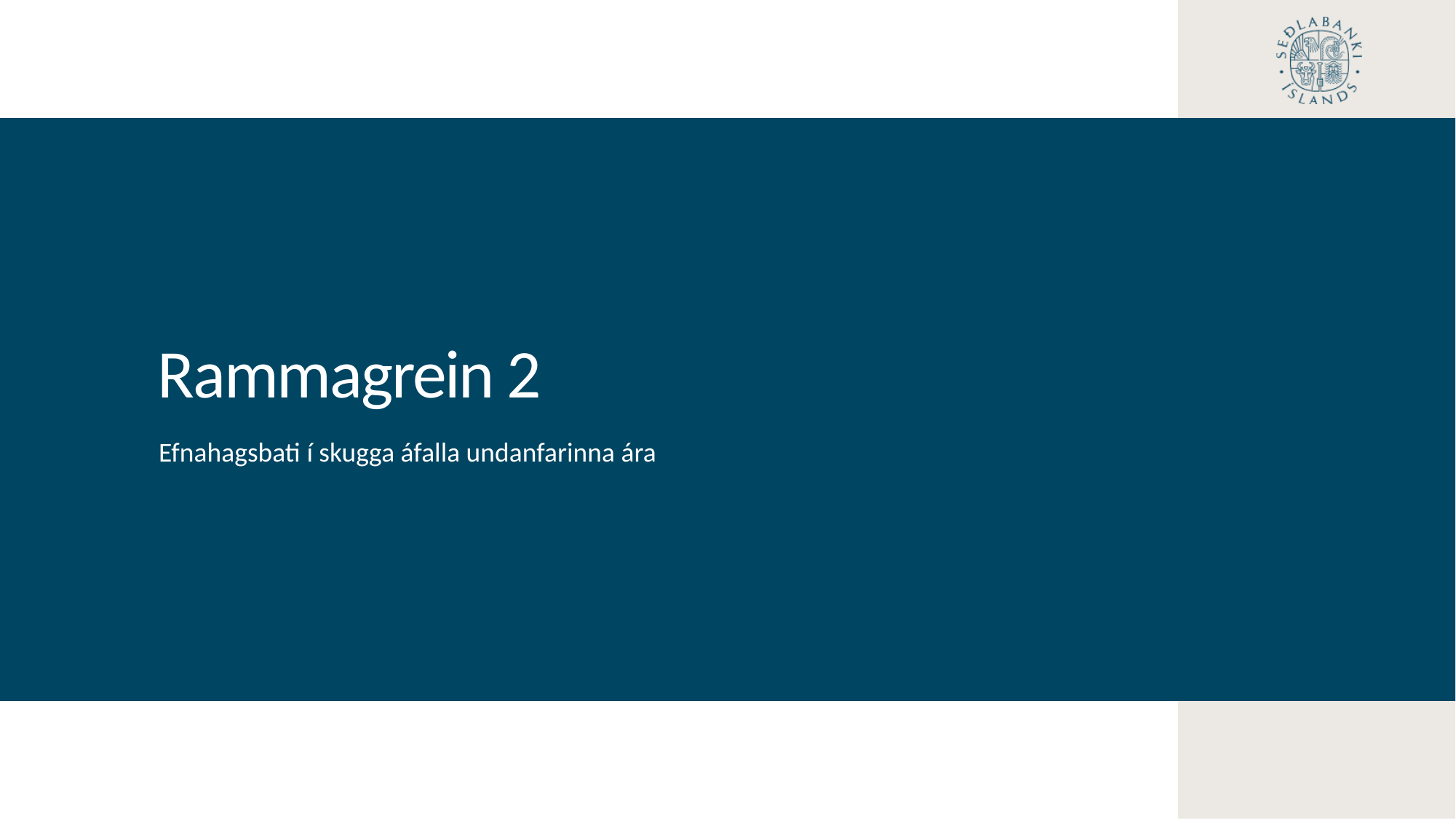

Rammagrein 2
Efnahagsbati í skugga áfalla undanfarinna ára